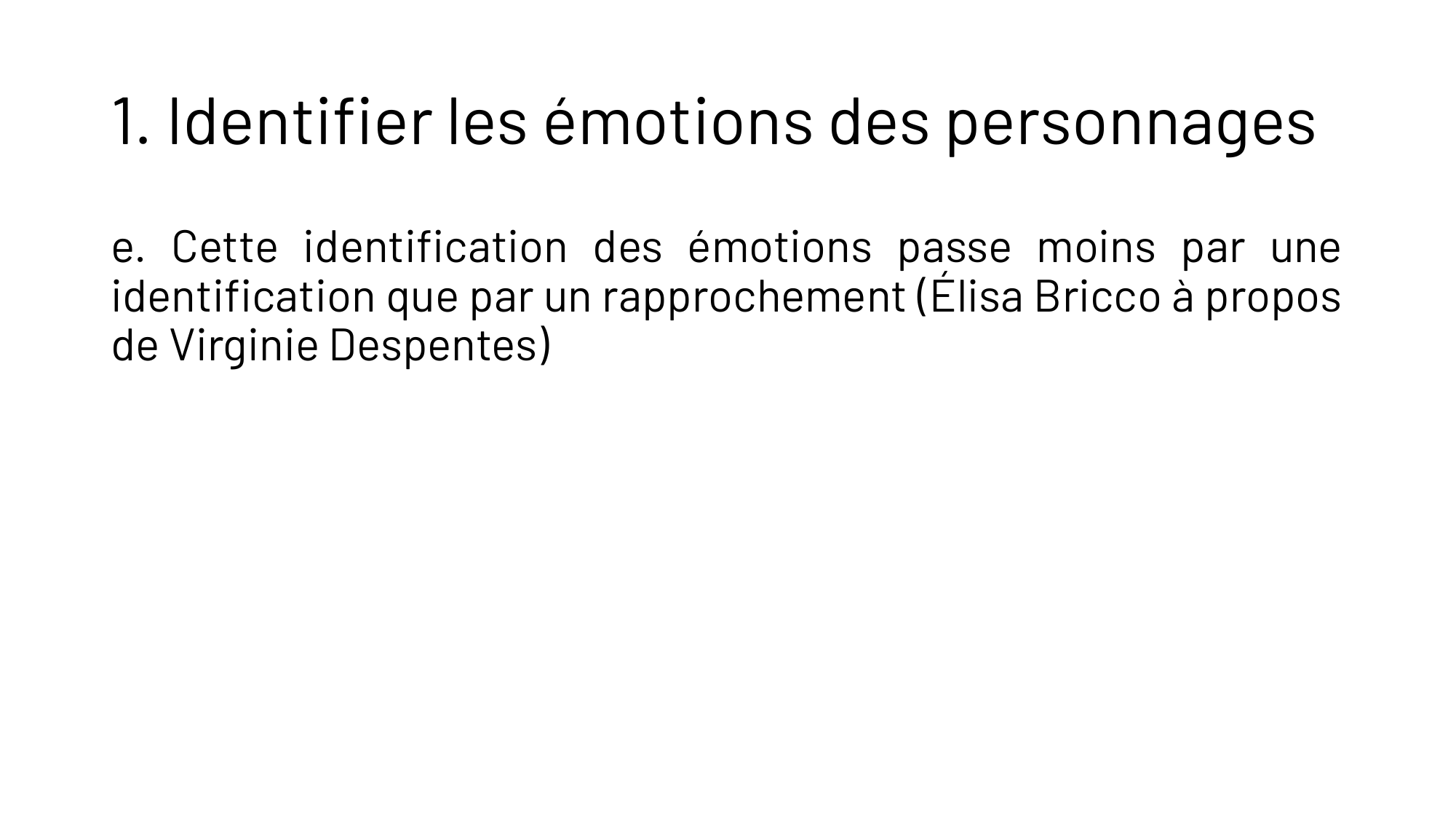

# 1. Identifier les émotions des personnages
e. Cette identification des émotions passe moins par une identification que par un rapprochement (Élisa Bricco à propos de Virginie Despentes)